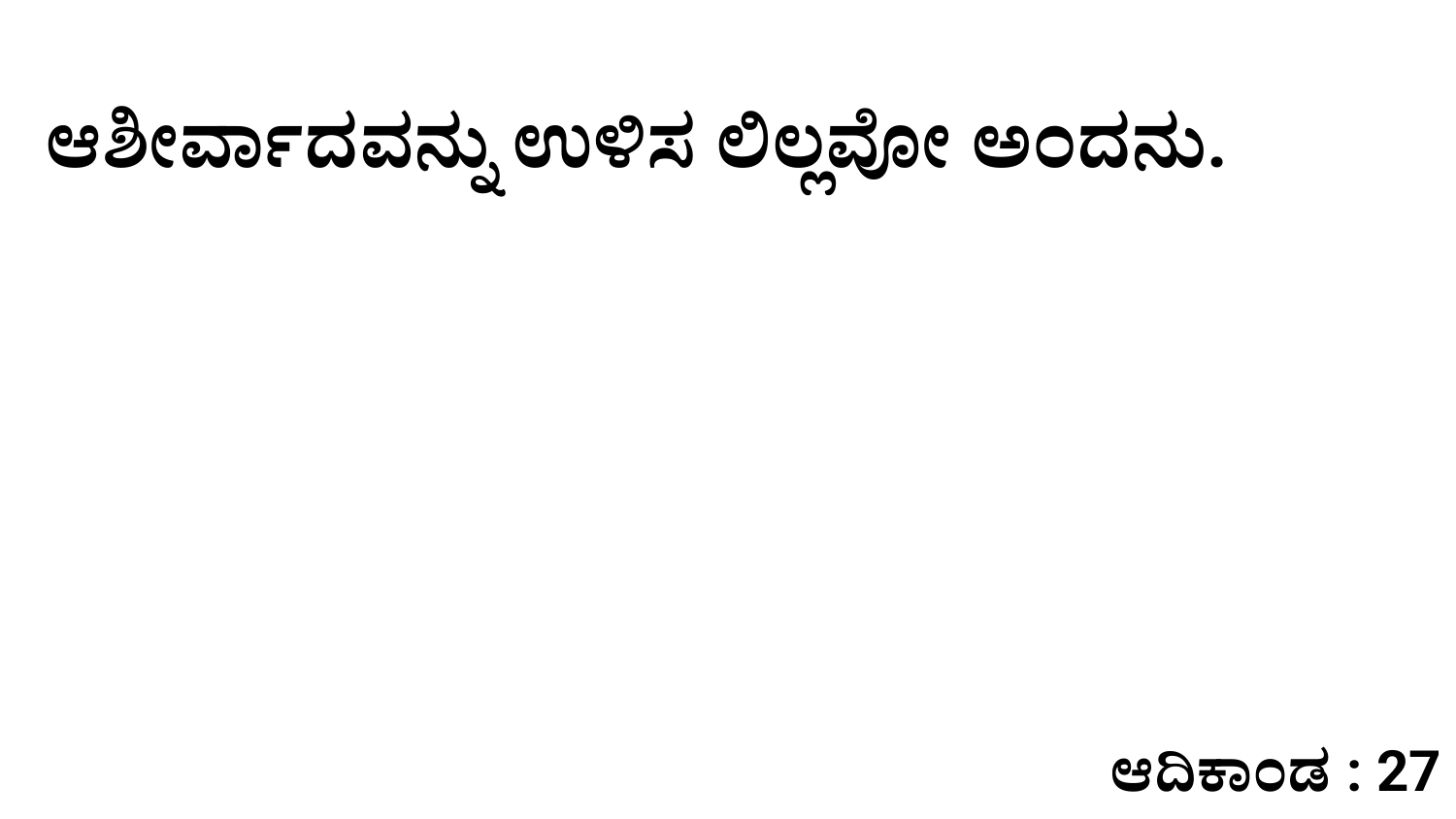

ಆಶೀರ್ವಾದವನ್ನು ಉಳಿಸ ಲಿಲ್ಲವೋ ಅಂದನು.
ಆದಿಕಾಂಡ : 27